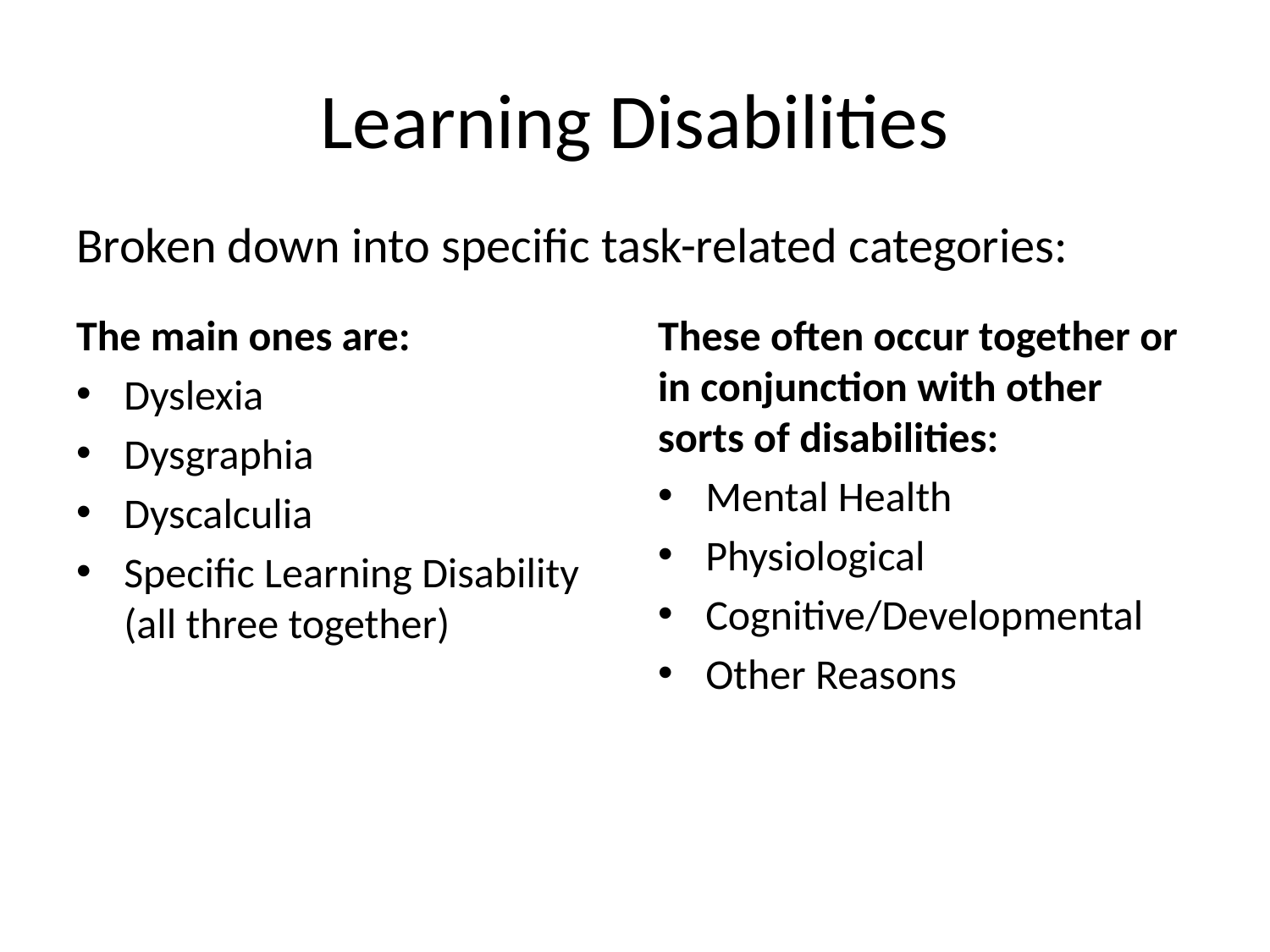

# Learning Disabilities
Broken down into specific task-related categories:
The main ones are:
Dyslexia
Dysgraphia
Dyscalculia
Specific Learning Disability (all three together)

These often occur together or in conjunction with other sorts of disabilities:
Mental Health
Physiological
Cognitive/Developmental
Other Reasons